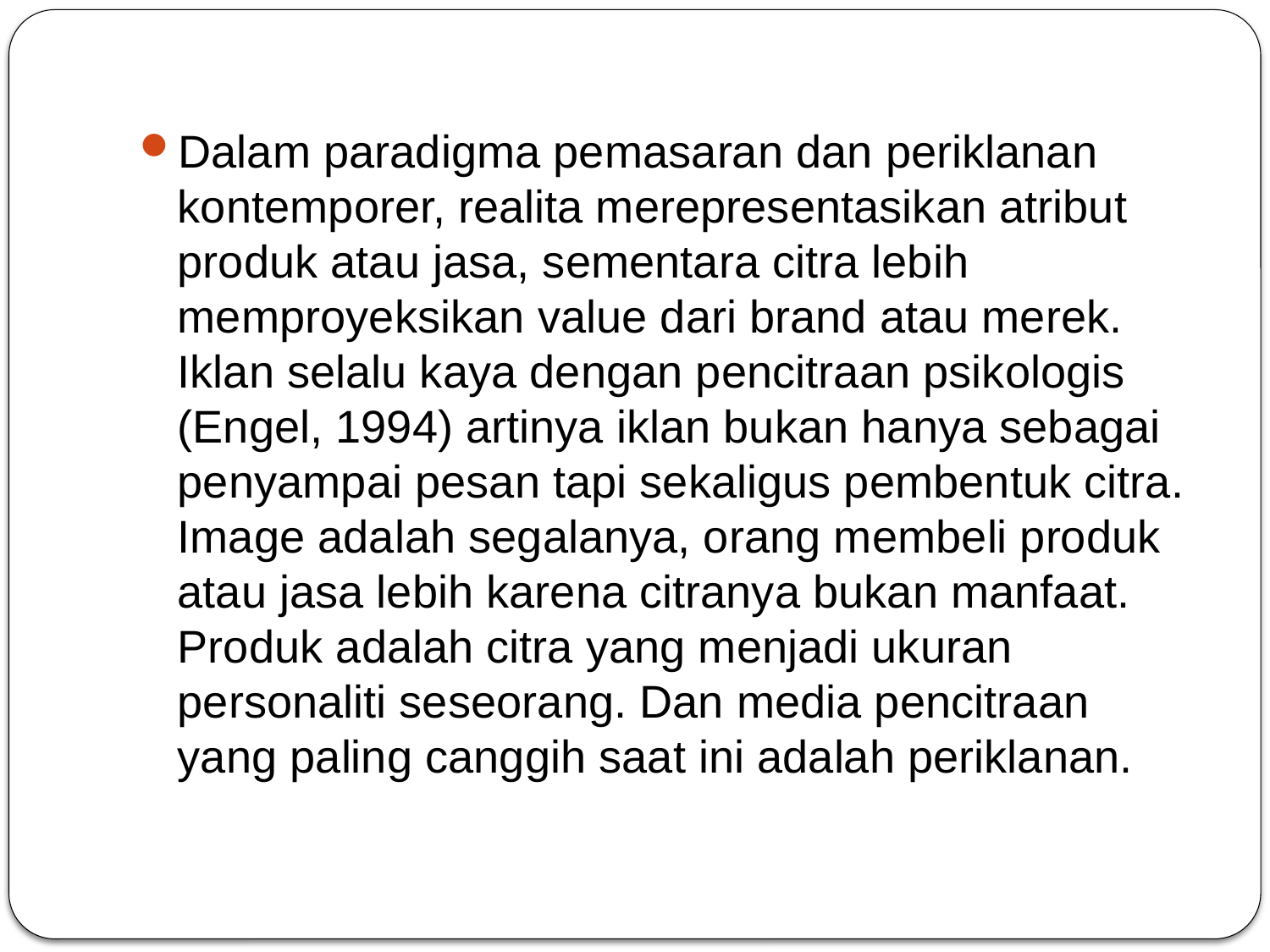

#
Dalam paradigma pemasaran dan periklanan kontemporer, realita merepresentasikan atribut produk atau jasa, sementara citra lebih memproyeksikan value dari brand atau merek. Iklan selalu kaya dengan pencitraan psikologis (Engel, 1994) artinya iklan bukan hanya sebagai penyampai pesan tapi sekaligus pembentuk citra. Image adalah segalanya, orang membeli produk atau jasa lebih karena citranya bukan manfaat.
Produk adalah citra yang menjadi ukuran personaliti seseorang. Dan media pencitraan yang paling canggih saat ini adalah periklanan.